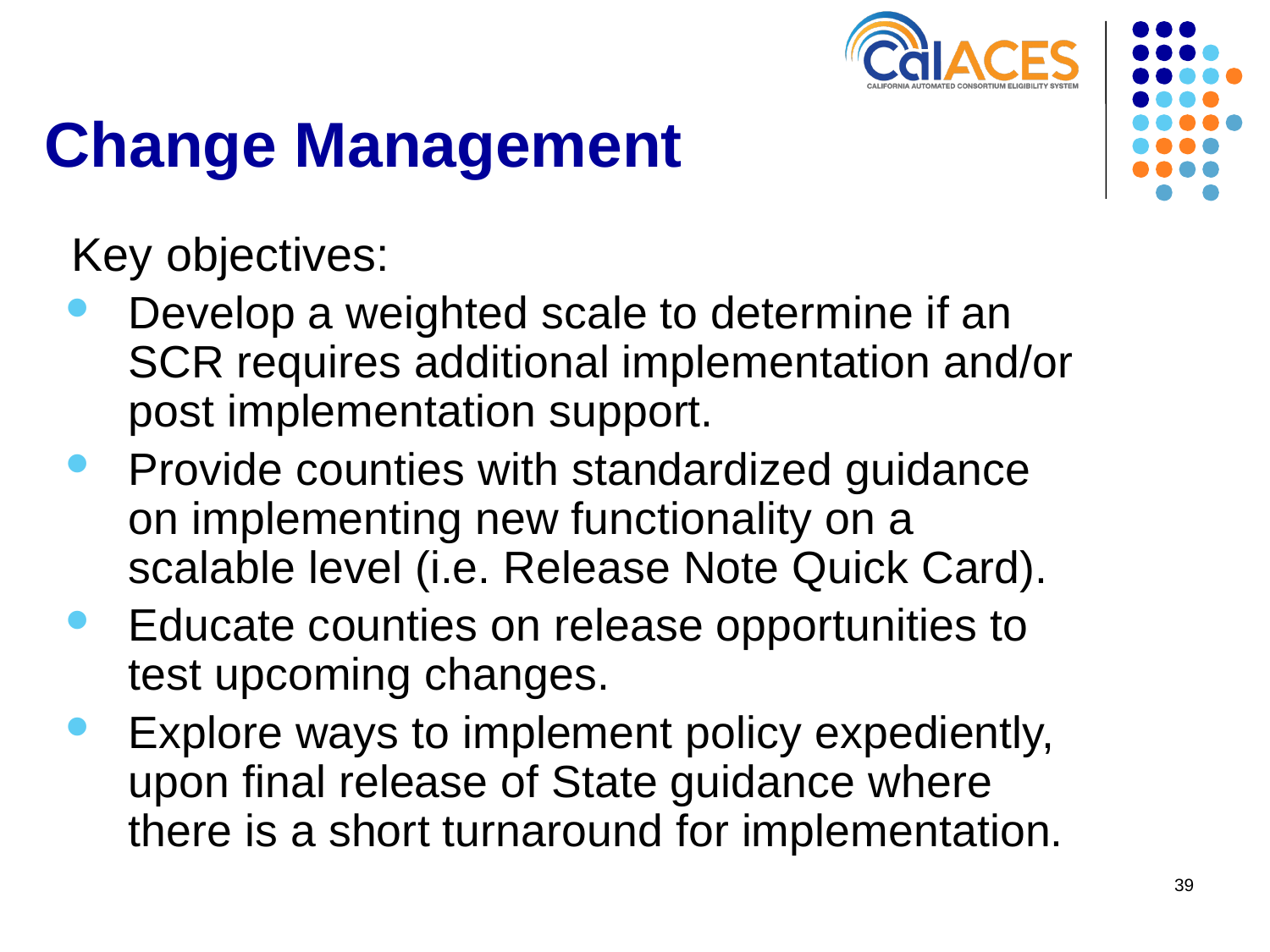

# Change Management
Key objectives:
Develop a weighted scale to determine if an SCR requires additional implementation and/or post implementation support.
Provide counties with standardized guidance on implementing new functionality on a scalable level (i.e. Release Note Quick Card).
Educate counties on release opportunities to test upcoming changes.
Explore ways to implement policy expediently, upon final release of State guidance where there is a short turnaround for implementation.
39